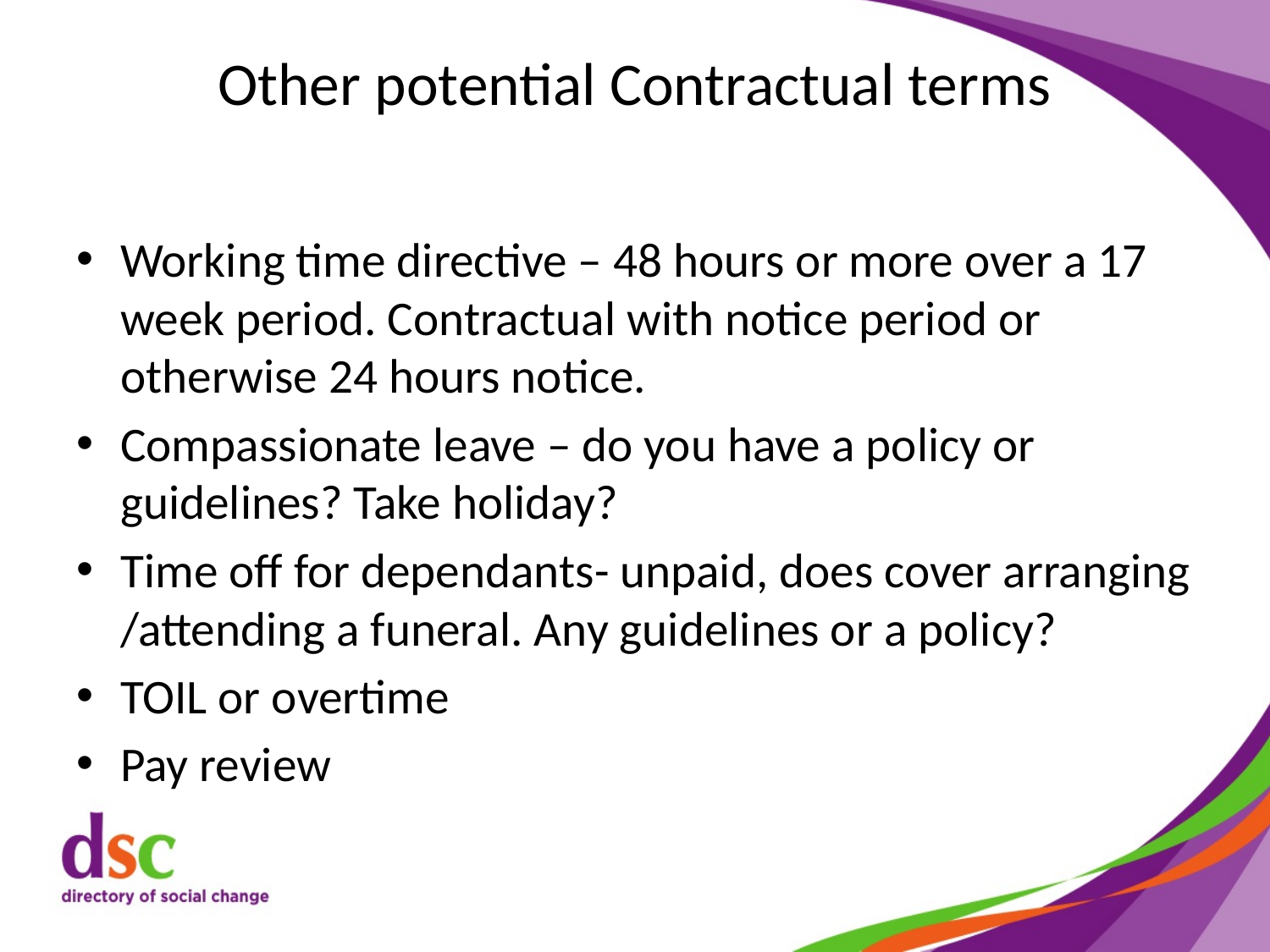

# Other potential Contractual terms
Working time directive – 48 hours or more over a 17 week period. Contractual with notice period or otherwise 24 hours notice.
Compassionate leave – do you have a policy or guidelines? Take holiday?
Time off for dependants- unpaid, does cover arranging /attending a funeral. Any guidelines or a policy?
TOIL or overtime
Pay review